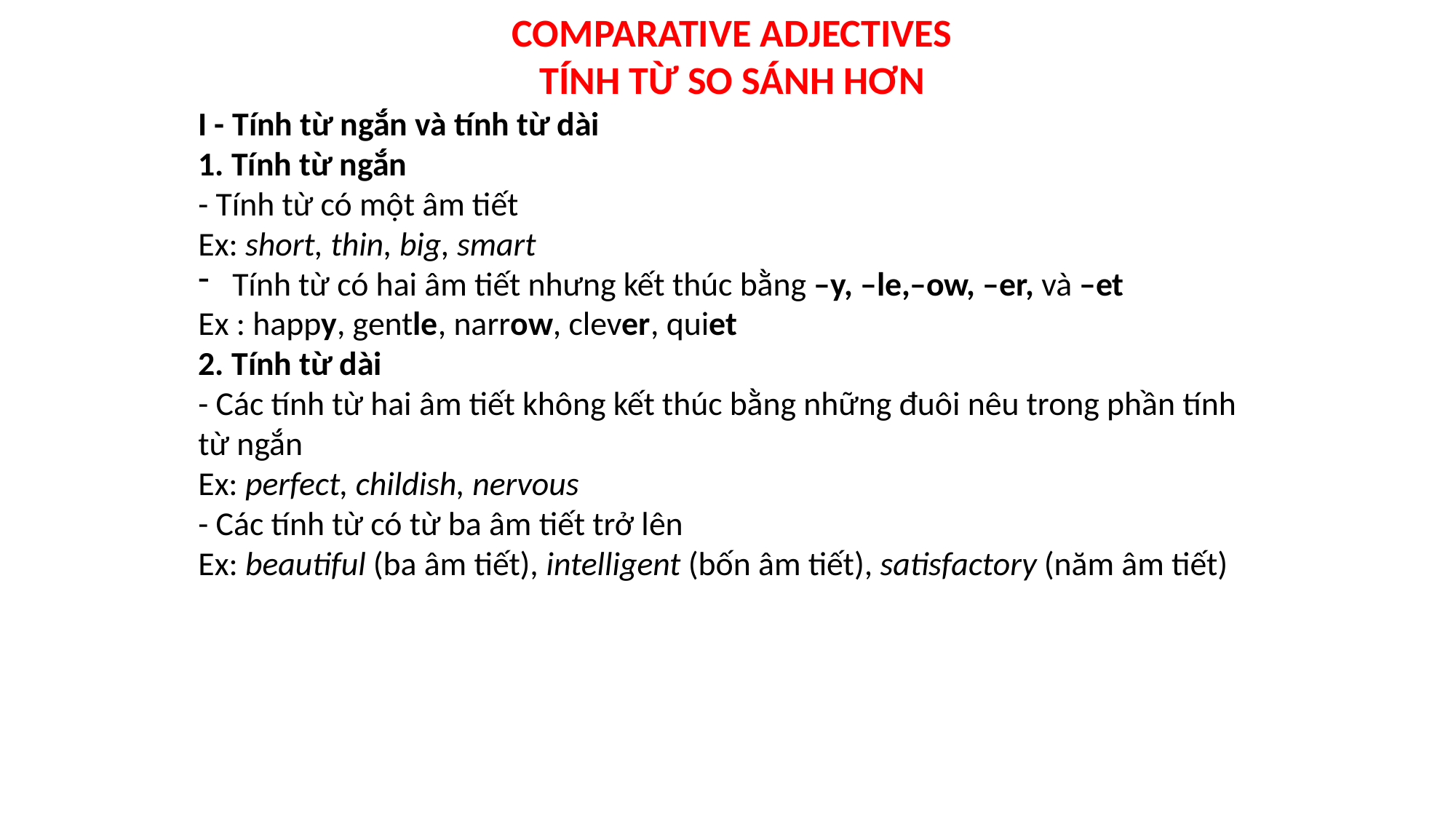

COMPARATIVE ADJECTIVES
TÍNH TỪ SO SÁNH HƠN
I - Tính từ ngắn và tính từ dài
1. Tính từ ngắn
- Tính từ có một âm tiết
Ex: short, thin, big, smart
Tính từ có hai âm tiết nhưng kết thúc bằng –y, –le,–ow, –er, và –et
Ex : happy, gentle, narrow, clever, quiet
2. Tính từ dài
- Các tính từ hai âm tiết không kết thúc bằng những đuôi nêu trong phần tính từ ngắn
Ex: perfect, childish, nervous
- Các tính từ có từ ba âm tiết trở lên
Ex: beautiful (ba âm tiết), intelligent (bốn âm tiết), satisfactory (năm âm tiết)